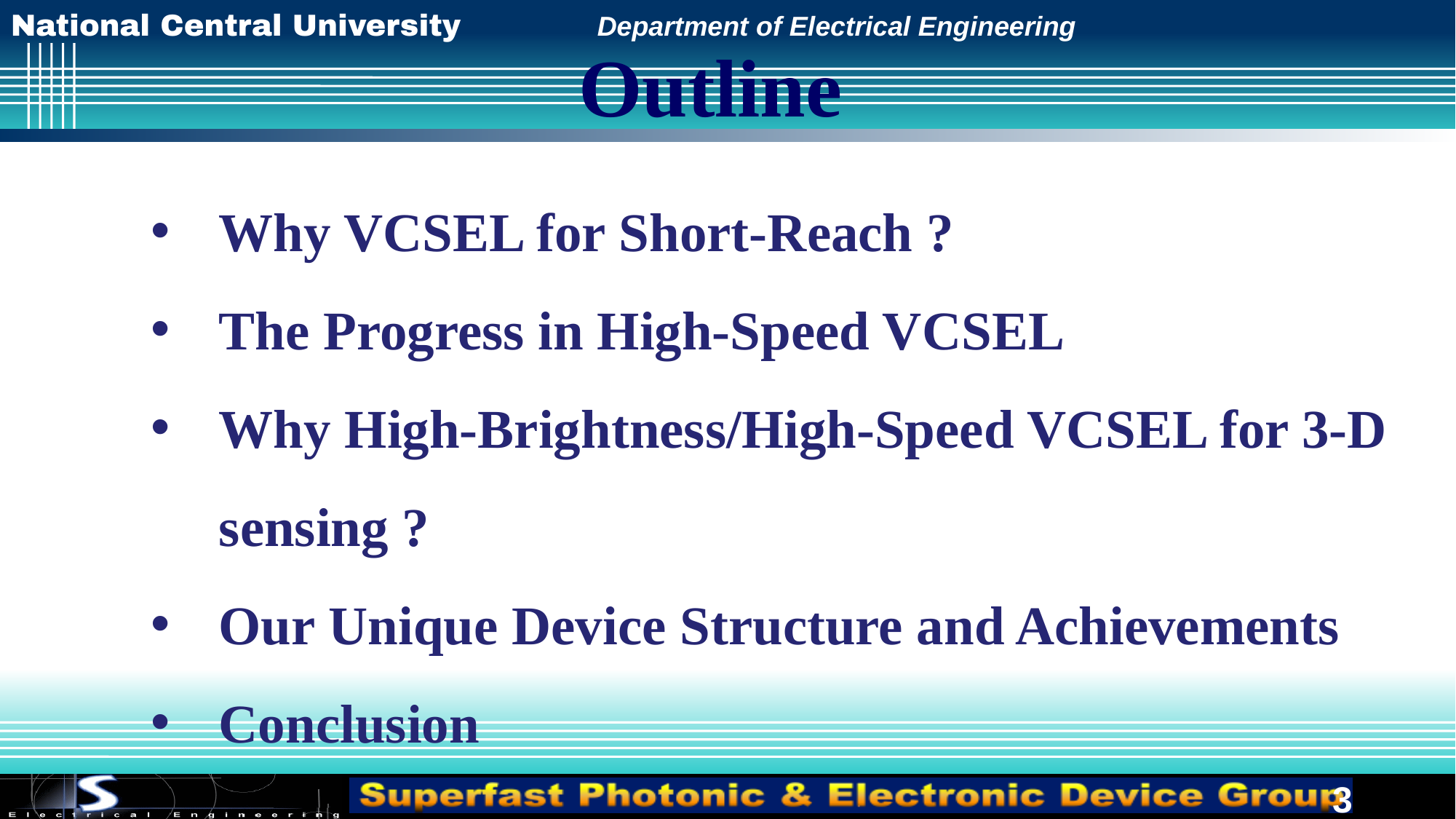

Outline
Why VCSEL for Short-Reach ?
The Progress in High-Speed VCSEL
Why High-Brightness/High-Speed VCSEL for 3-D sensing ?
Our Unique Device Structure and Achievements
Conclusion
3